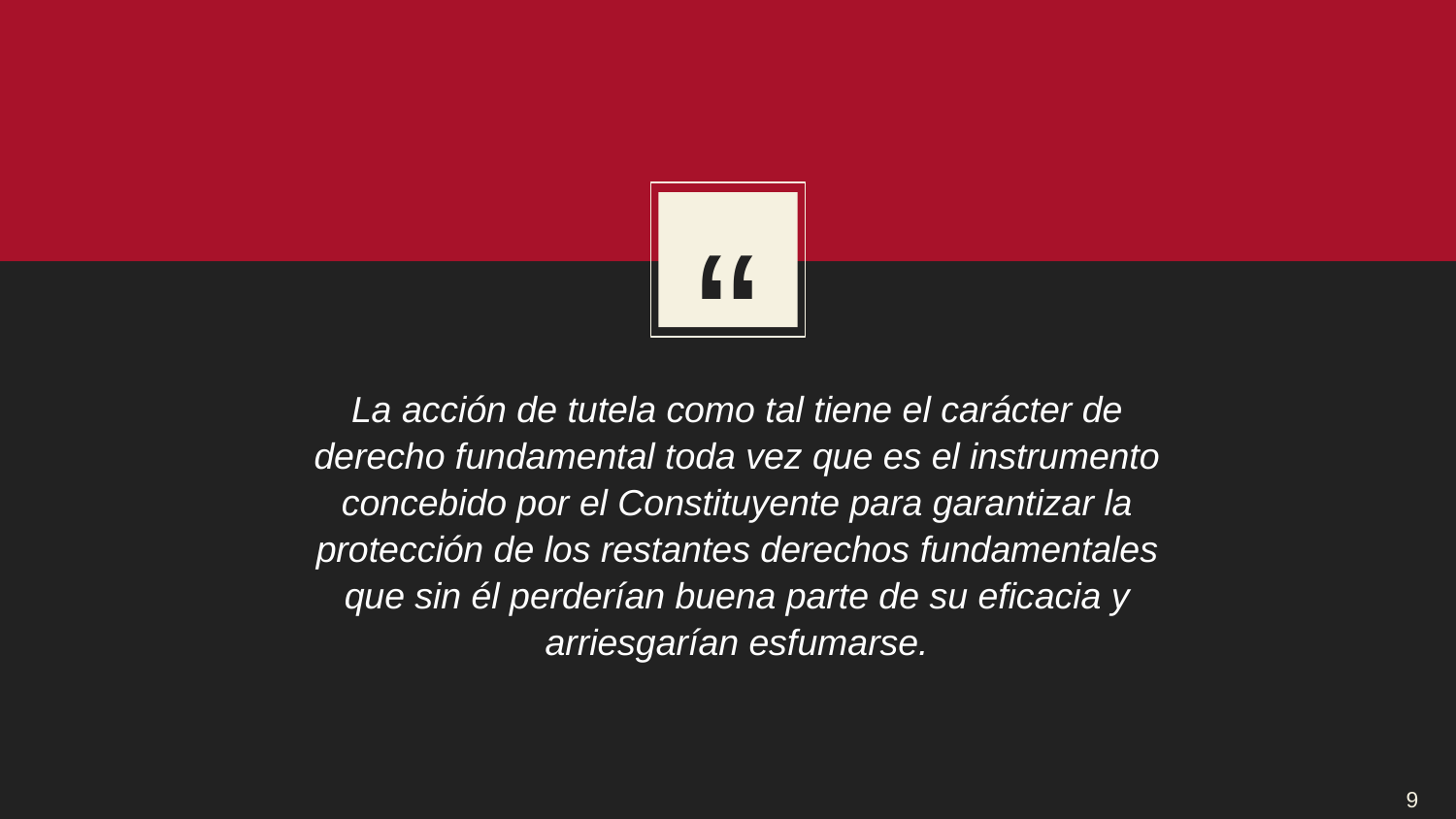

La acción de tutela como tal tiene el carácter de derecho fundamental toda vez que es el instrumento concebido por el Constituyente para garantizar la protección de los restantes derechos fundamentales que sin él perderían buena parte de su eficacia y arriesgarían esfumarse.
9